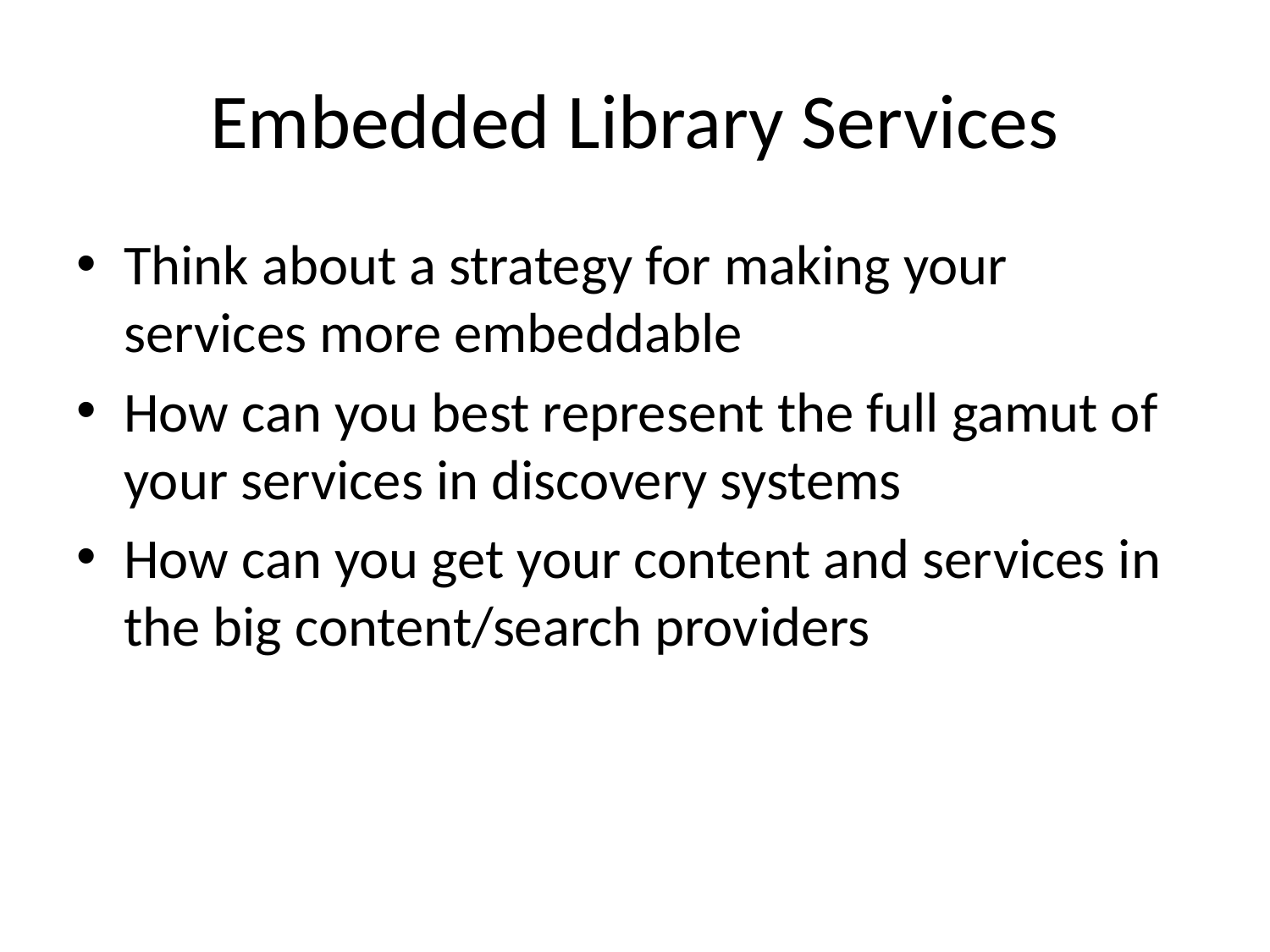

# Embedded Library Services
Think about a strategy for making your services more embeddable
How can you best represent the full gamut of your services in discovery systems
How can you get your content and services in the big content/search providers